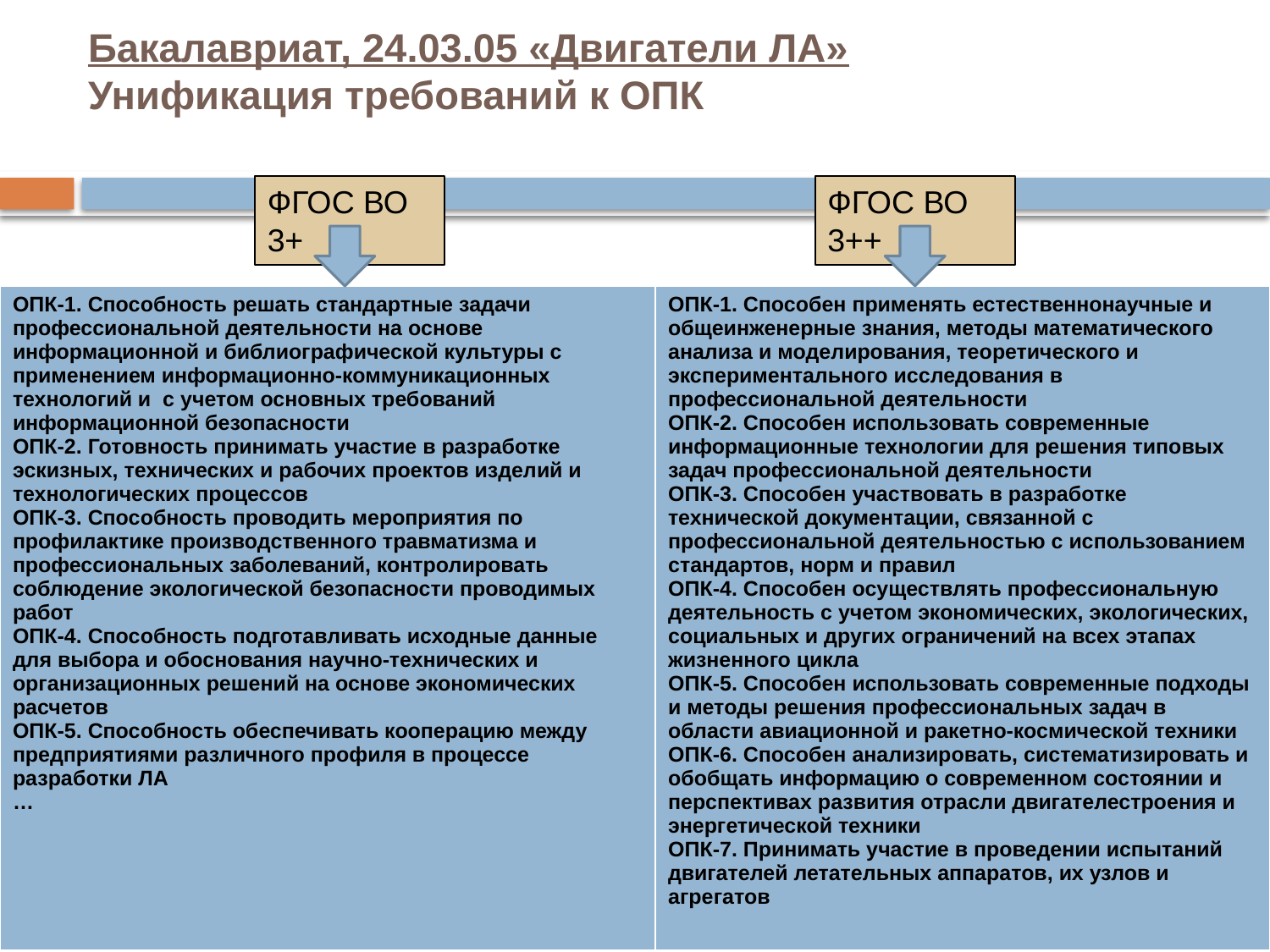

# Бакалавриат, 24.03.05 «Двигатели ЛА» Унификация требований к ОПК
ФГОС ВО 3+
ФГОС ВО 3++

| ОПК-1. Способность решать стандартные задачи профессиональной деятельности на основе информационной и библиографической культуры с применением информационно-коммуникационных технологий и с учетом основных требований информационной безопасности ОПК-2. Готовность принимать участие в разработке эскизных, технических и рабочих проектов изделий и технологических процессов ОПК-3. Способность проводить мероприятия по профилактике производственного травматизма и профессиональных заболеваний, контролировать соблюдение экологической безопасности проводимых работ ОПК-4. Способность подготавливать исходные данные для выбора и обоснования научно-технических и организационных решений на основе экономических расчетов ОПК-5. Способность обеспечивать кооперацию между предприятиями различного профиля в процессе разработки ЛА … | ОПК-1. Способен применять естественнонаучные и общеинженерные знания, методы математического анализа и моделирования, теоретического и экспериментального исследования в профессиональной деятельности ОПК-2. Способен использовать современные информационные технологии для решения типовых задач профессиональной деятельности ОПК-3. Способен участвовать в разработке технической документации, связанной с профессиональной деятельностью с использованием стандартов, норм и правил ОПК-4. Способен осуществлять профессиональную деятельность с учетом экономических, экологических, социальных и других ограничений на всех этапах жизненного цикла ОПК-5. Способен использовать современные подходы и методы решения профессиональных задач в области авиационной и ракетно-космической техники ОПК-6. Способен анализировать, систематизировать и обобщать информацию о современном состоянии и перспективах развития отрасли двигателестроения и энергетической техники ОПК-7. Принимать участие в проведении испытаний двигателей летательных аппаратов, их узлов и агрегатов |
| --- | --- |